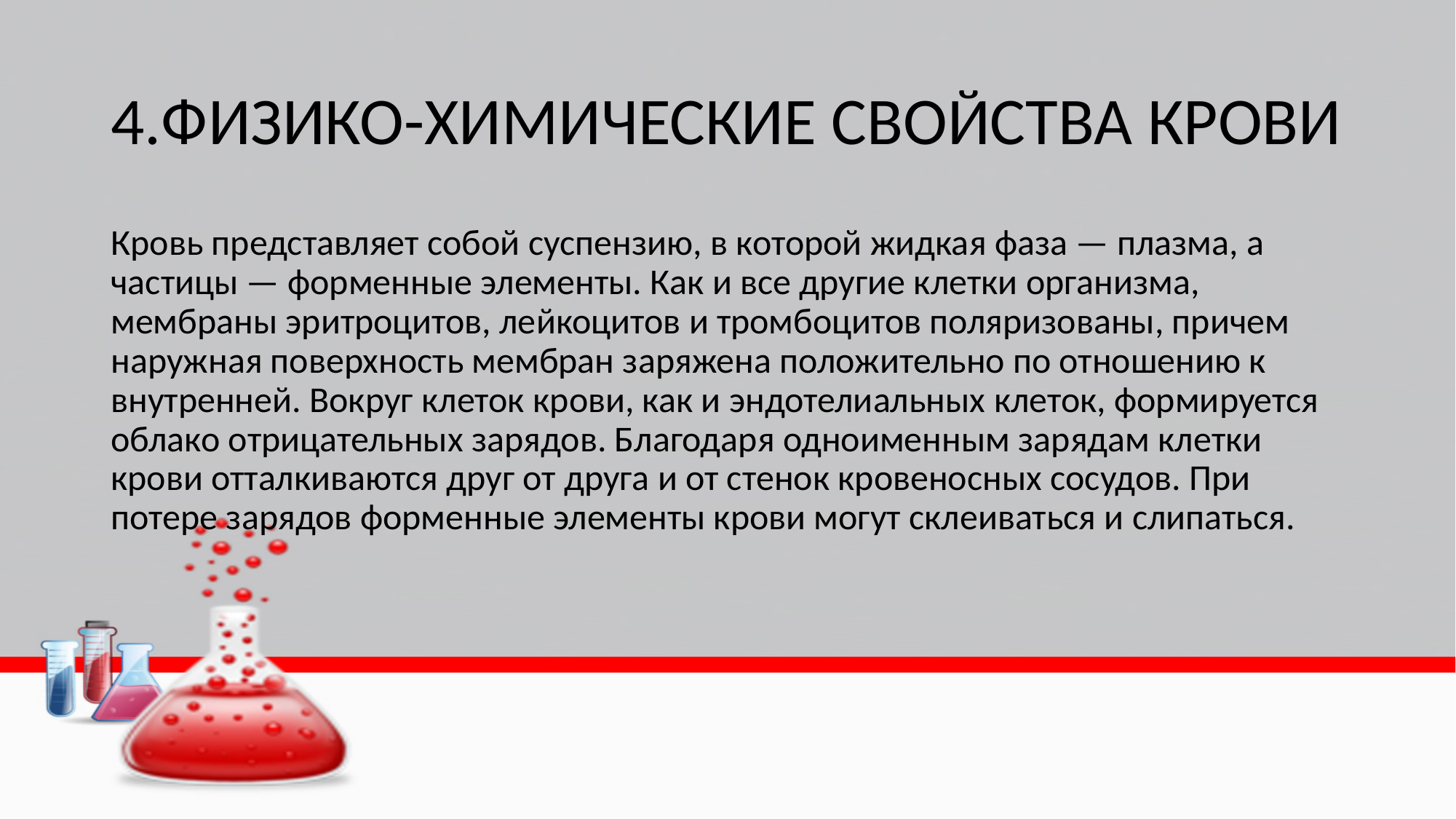

# 4.ФИЗИКО-ХИМИЧЕСКИЕ СВОЙСТВА КРОВИ
Кровь представляет собой суспензию, в которой жидкая фаза — плазма, а частицы — форменные элементы. Как и все другие клетки организма, мембраны эритроцитов, лейкоцитов и тромбоцитов поляризованы, причем наружная поверхность мембран заряжена положительно по отношению к внутренней. Вокруг клеток крови, как и эндотелиальных клеток, формируется облако отрицательных зарядов. Благодаря одноименным зарядам клетки крови отталкиваются друг от друга и от стенок кровеносных сосудов. При потере зарядов форменные элементы крови могут склеиваться и слипаться.